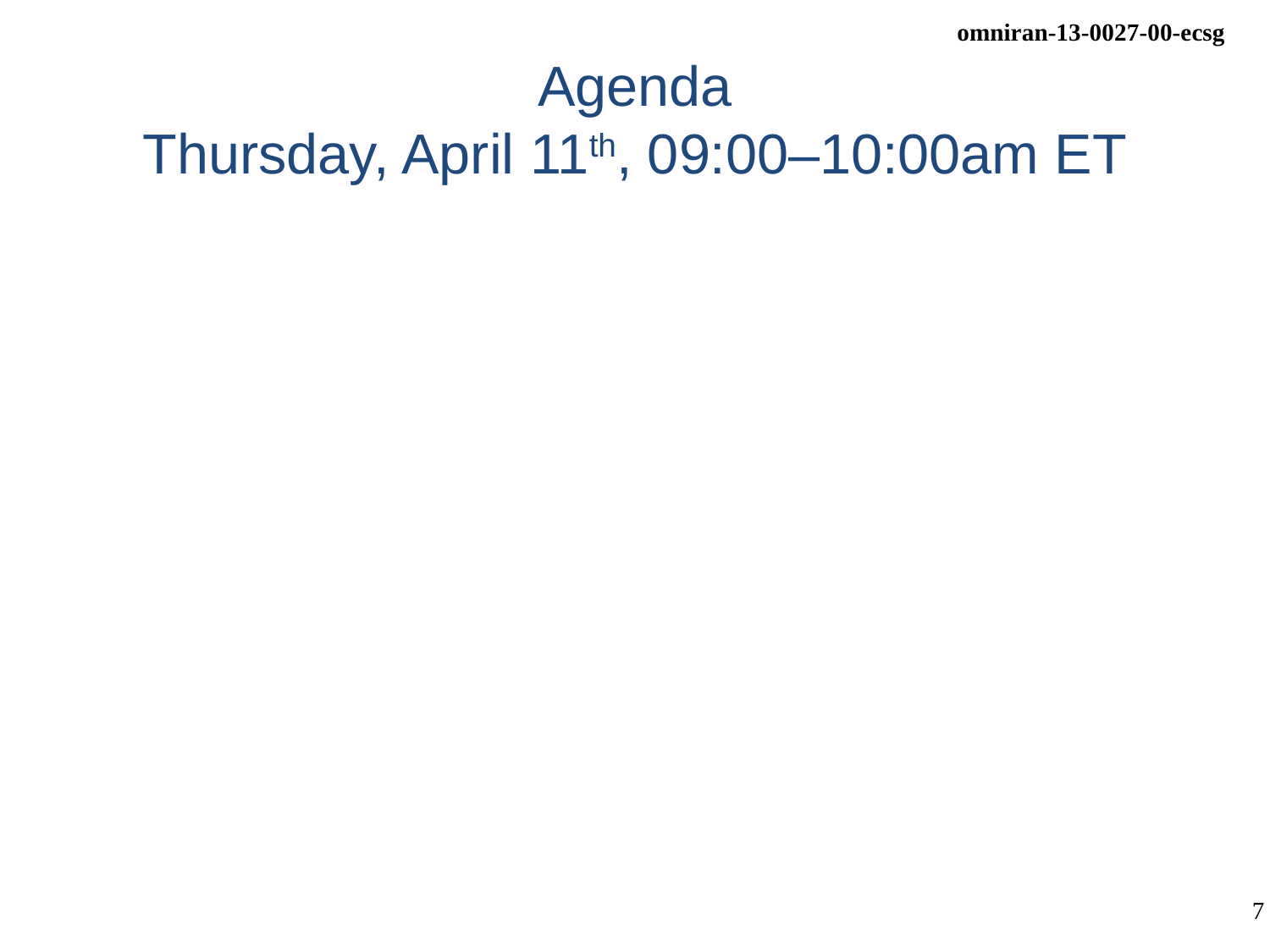

# Agenda Thursday, April 11th, 09:00–10:00am ET

Call Meeting to Order
Appointment of recording secretary
Roll Call
Approval of minutes of Mar ’13 session
Refined directions provided by EC
Other reports
Contributions on OmniRAN use cases
Draft use cases document
Refined plan and timeline
Agenda for May 2nd conference call
AOB
Adjurn